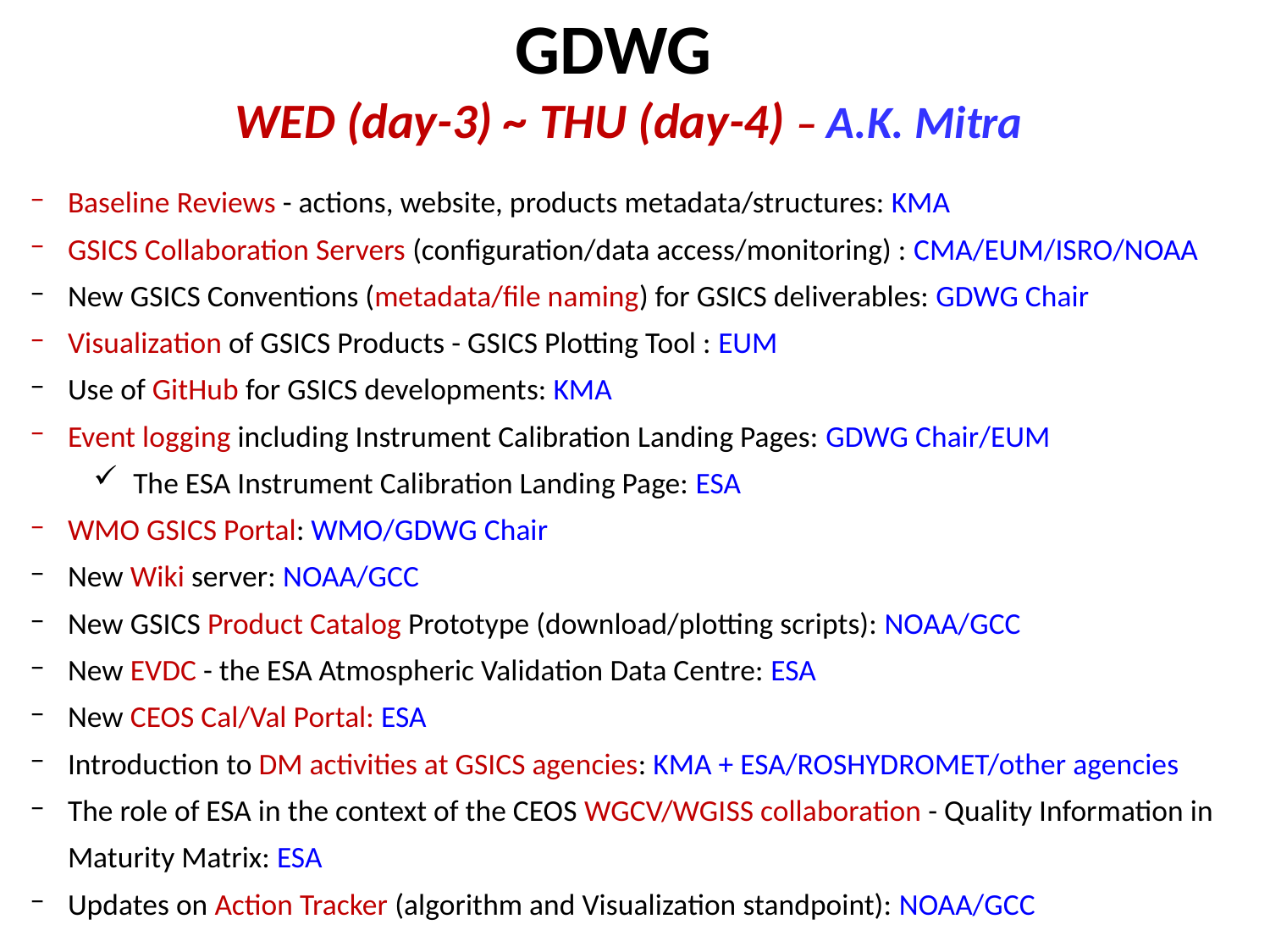

GDWG
WED (day-3) ~ THU (day-4) – A.K. Mitra

Baseline Reviews - actions, website, products metadata/structures: KMA
GSICS Collaboration Servers (configuration/data access/monitoring) : CMA/EUM/ISRO/NOAA
New GSICS Conventions (metadata/file naming) for GSICS deliverables: GDWG Chair
Visualization of GSICS Products - GSICS Plotting Tool : EUM
Use of GitHub for GSICS developments: KMA
Event logging including Instrument Calibration Landing Pages: GDWG Chair/EUM
The ESA Instrument Calibration Landing Page: ESA
WMO GSICS Portal: WMO/GDWG Chair
New Wiki server: NOAA/GCC
New GSICS Product Catalog Prototype (download/plotting scripts): NOAA/GCC
New EVDC - the ESA Atmospheric Validation Data Centre: ESA
New CEOS Cal/Val Portal: ESA
Introduction to DM activities at GSICS agencies: KMA + ESA/ROSHYDROMET/other agencies
The role of ESA in the context of the CEOS WGCV/WGISS collaboration - Quality Information in Maturity Matrix: ESA
Updates on Action Tracker (algorithm and Visualization standpoint): NOAA/GCC